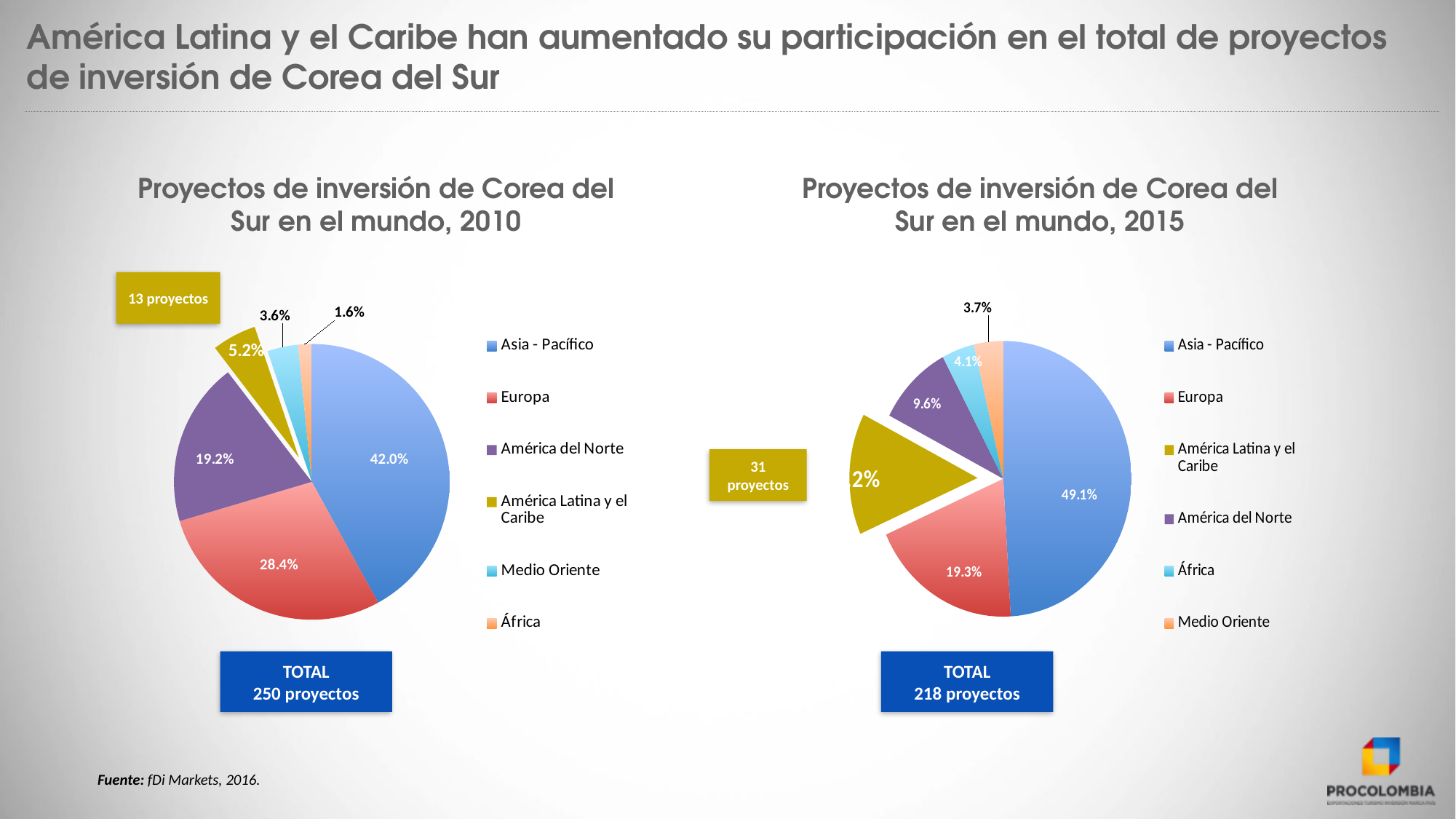

América Latina y el Caribe han aumentado su participación en el total de proyectos de inversión de Corea del Sur
Proyectos de inversión de Corea del Sur en el mundo, 2010
Proyectos de inversión de Corea del Sur en el mundo, 2015
13 proyectos

### Chart

| Category | % |
|---|---|
| Asia - Pacífico | 0.4200000000000002 |
| Europa | 0.2840000000000002 |
| América del Norte | 0.192 |
| América Latina y el Caribe | 0.052 |
| Medio Oriente | 0.036 |
| África | 0.016000000000000014 |

### Chart

| Category | % |
|---|---|
| Asia - Pacífico | 0.4908256880733947 |
| Europa | 0.193 |
| América Latina y el Caribe  | 0.14220183486238552 |
| América del Norte  | 0.09633027522935775 |
| África  | 0.041284403669724766 |
| Medio Oriente | 0.036697247706422076 |
31 proyectos
TOTAL
250 proyectos
TOTAL
218 proyectos
Fuente: fDi Markets, 2016.